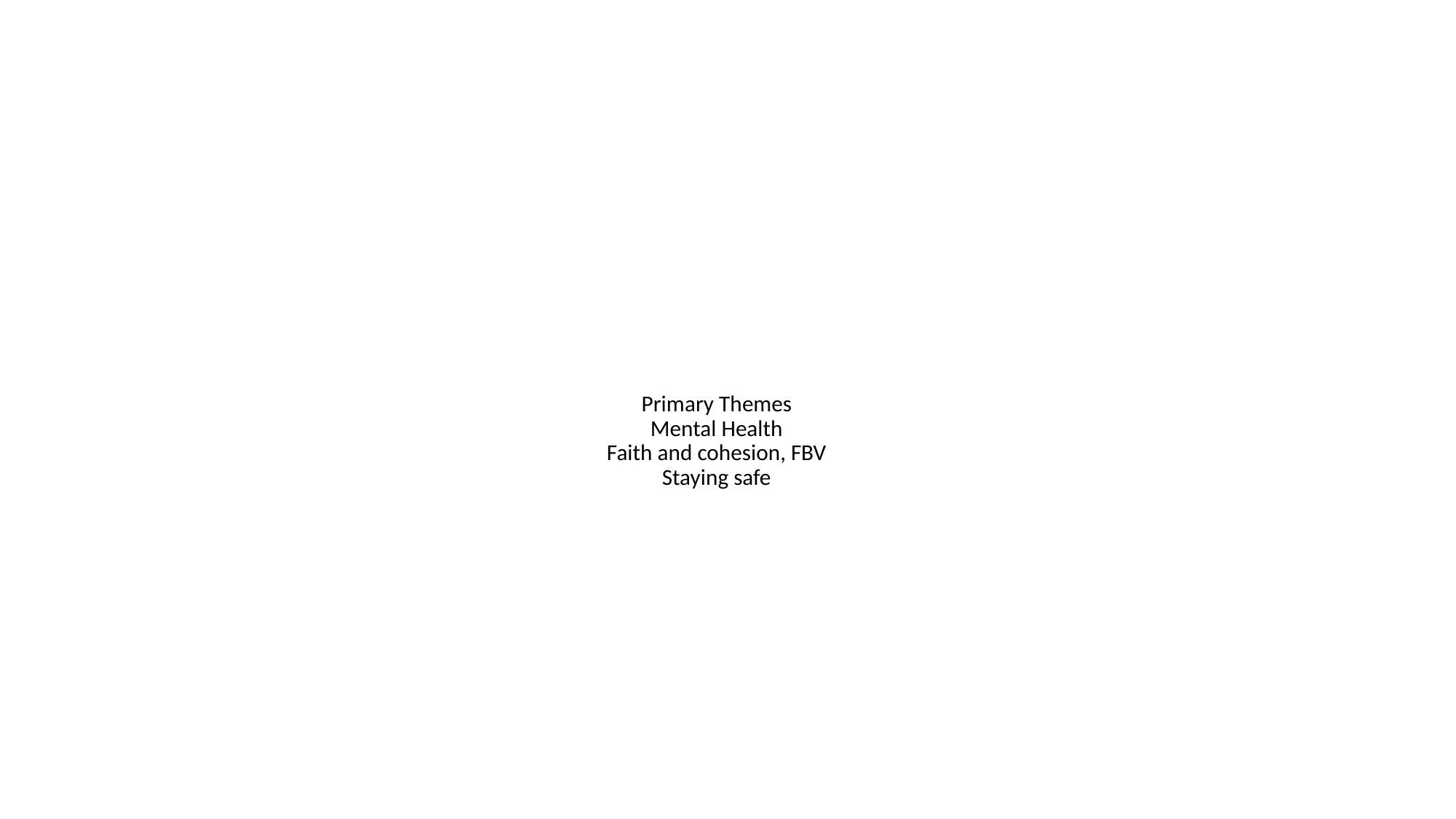

# Primary Themes Mental Health Faith and cohesion, FBV Staying safe